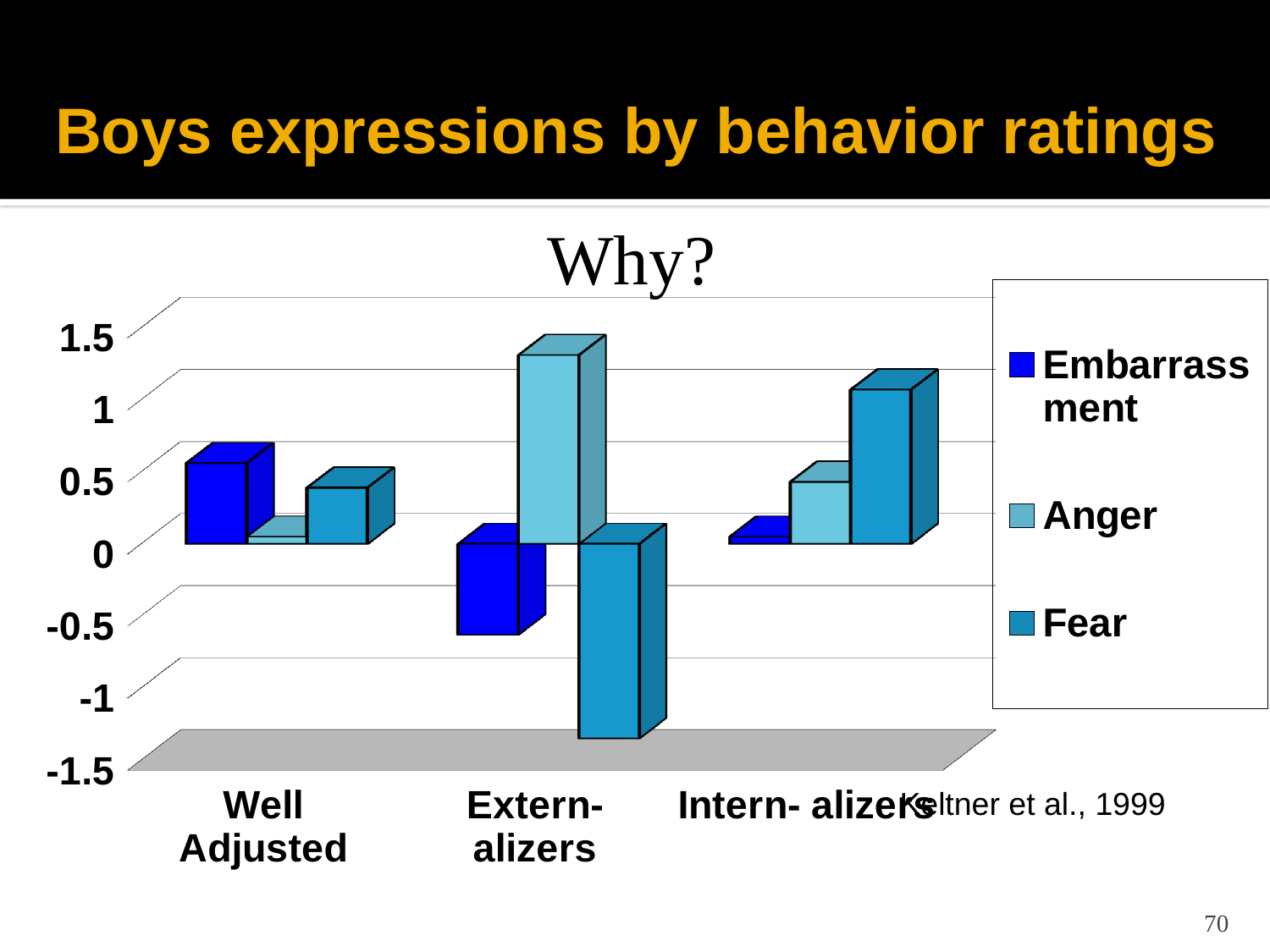

[unsupported chart]

# Boys expressions by behavior ratings
Why?
Keltner et al., 1999
70